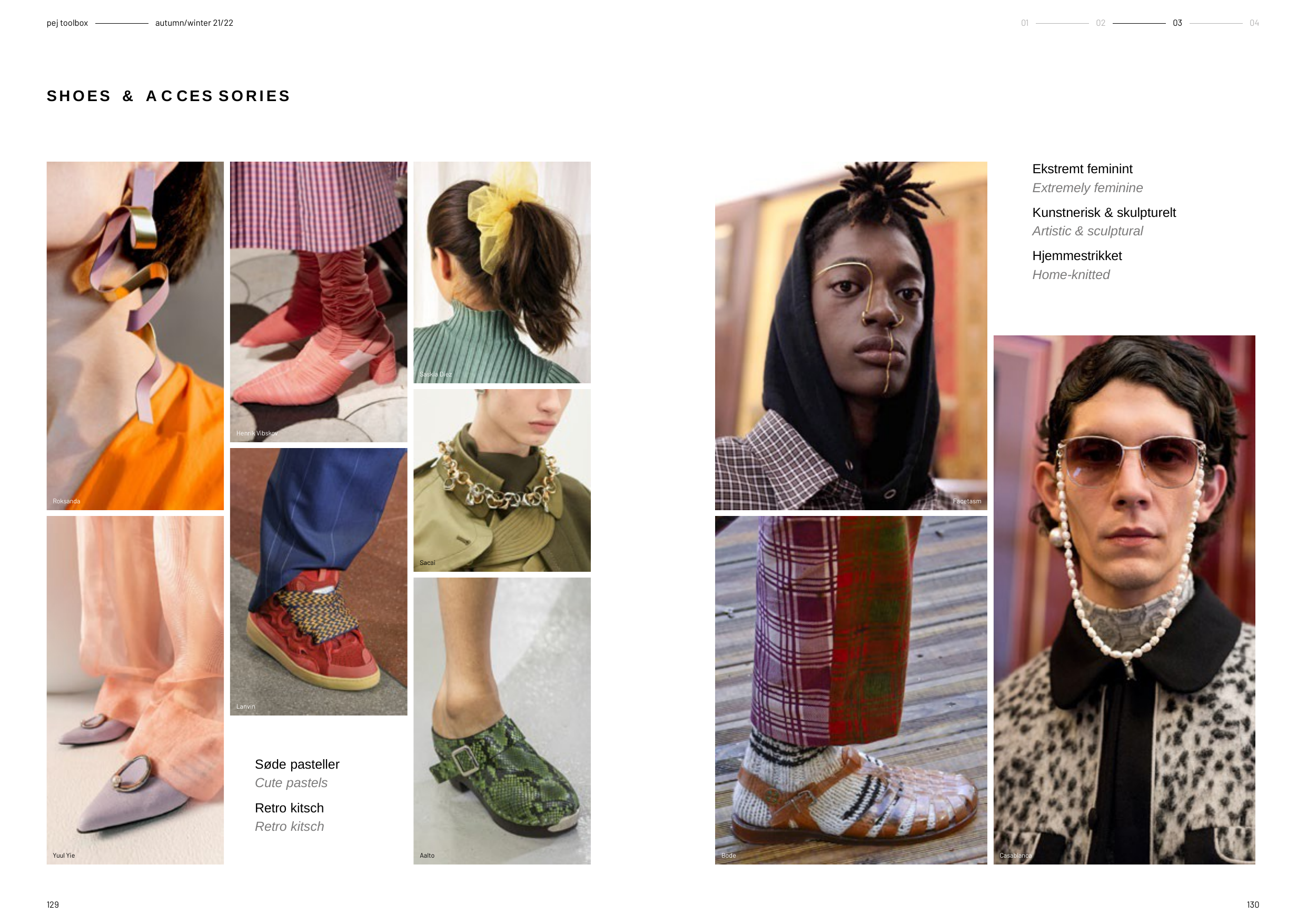

pej toolbox
autumn/winter 21/22
01
02
03
04

SHOES &
A C CES SORIES
Ekstremt feminint
Extremely feminine
Kunstnerisk & skulpturelt
Artistic & sculptural
Hjemmestrikket
Home-knitted

Saskia Diez

Henrik Vibskov

Roksanda
Facetasm

Sacai

Lanvin
Søde pasteller
Cute pastels
Retro kitsch
Retro kitsch
Yuul Yie
Aalto
Bode
Casablanca
129
130